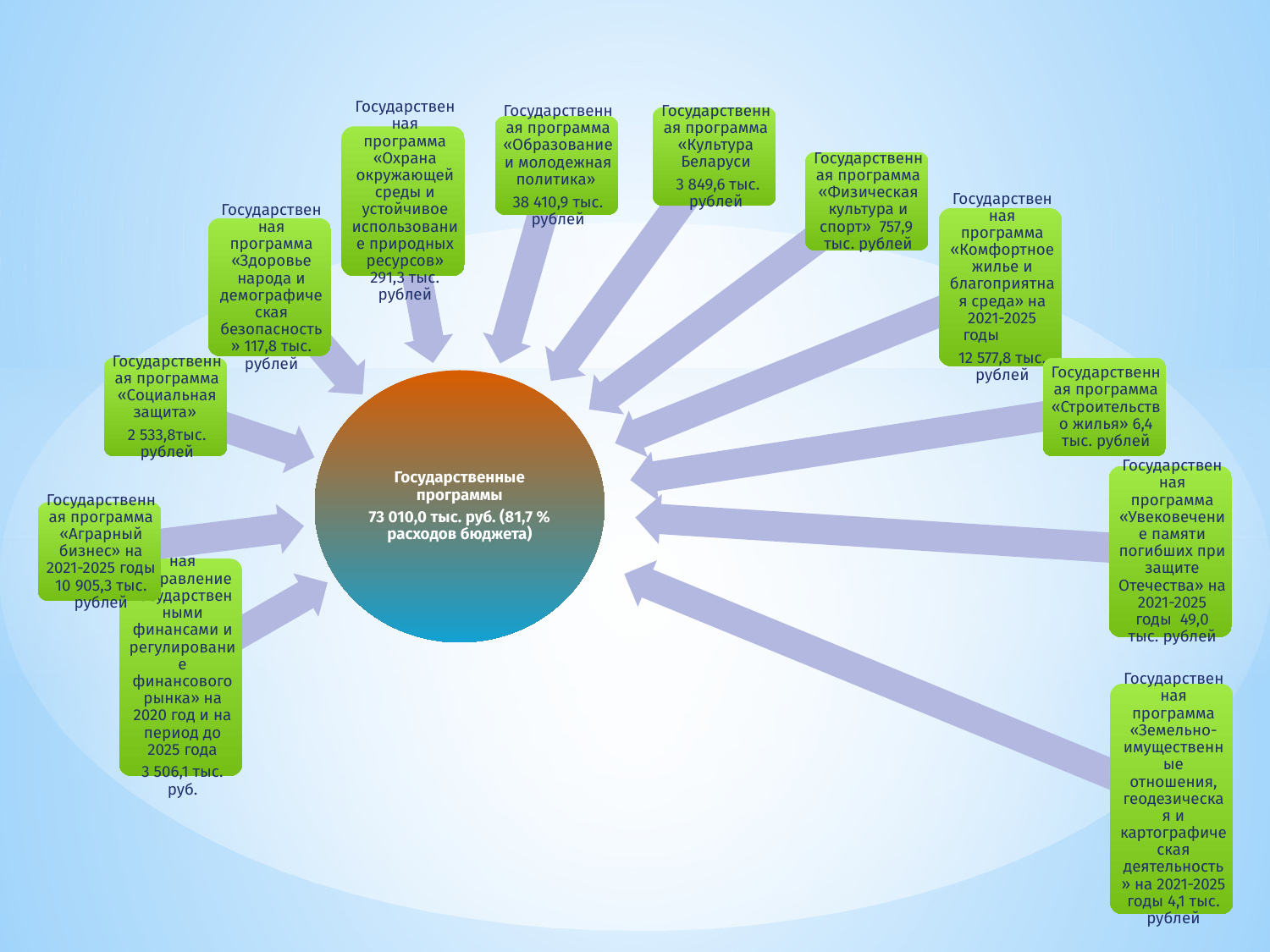

Государственные программы
73 010,0 тыс. руб. (81,7 % расходов бюджета)
Государственная «Управление государственными финансами и регулирование финансового рынка» на 2020 год и на период до 2025 года
3 506,1 тыс. руб.
Государственная программа «Аграрный бизнес» на 2021-2025 годы 10 905,3 тыс. рублей
Государственная программа «Социальная защита»
2 533,8тыс. рублей
Государственная программа «Здоровье народа и демографическая безопасность» 117,8 тыс. рублей
Государственная программа «Охрана окружающей среды и устойчивое использование природных ресурсов» 291,3 тыс. рублей
Государственная программа «Образование и молодежная политика»
38 410,9 тыс. рублей
Государственная программа «Культура Беларуси
 3 849,6 тыс. рублей
Государственная программа «Физическая культура и спорт»  757,9  тыс. рублей
Государственная программа «Комфортное жилье и благоприятная среда» на 2021-2025 годы
12 577,8 тыс. рублей
Государственная программа «Строительство жилья» 6,4 тыс. рублей
Государственная программа «Увековечение памяти погибших при защите Отечества» на 2021-2025 годы  49,0 тыс. рублей
Государственная программа «Земельно-имущественные отношения, геодезическая и картографическая деятельность» на 2021-2025 годы 4,1 тыс. рублей
#